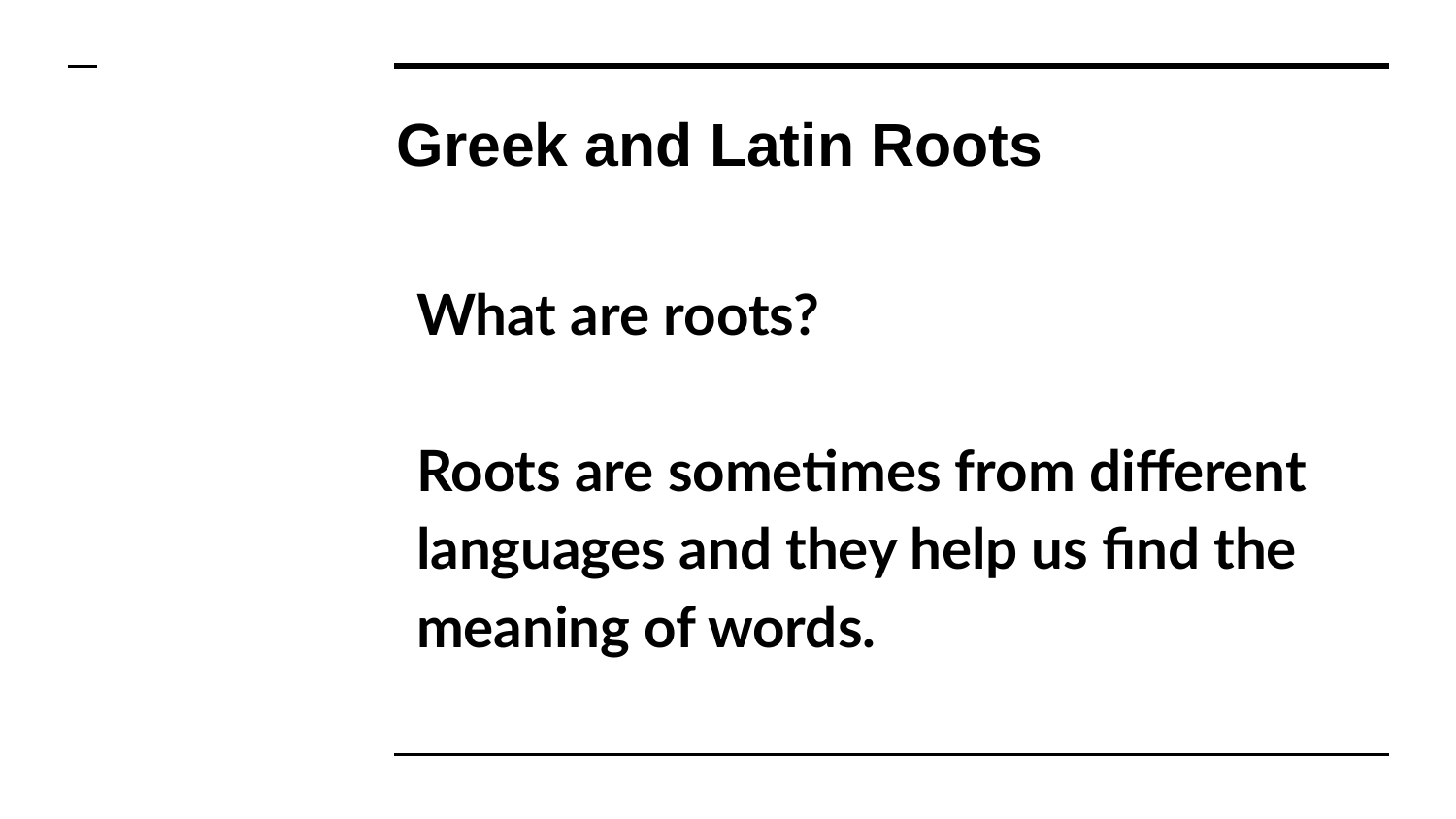

# Greek and Latin Roots
What are roots?

Roots are sometimes from different languages and they help us find the meaning of words.